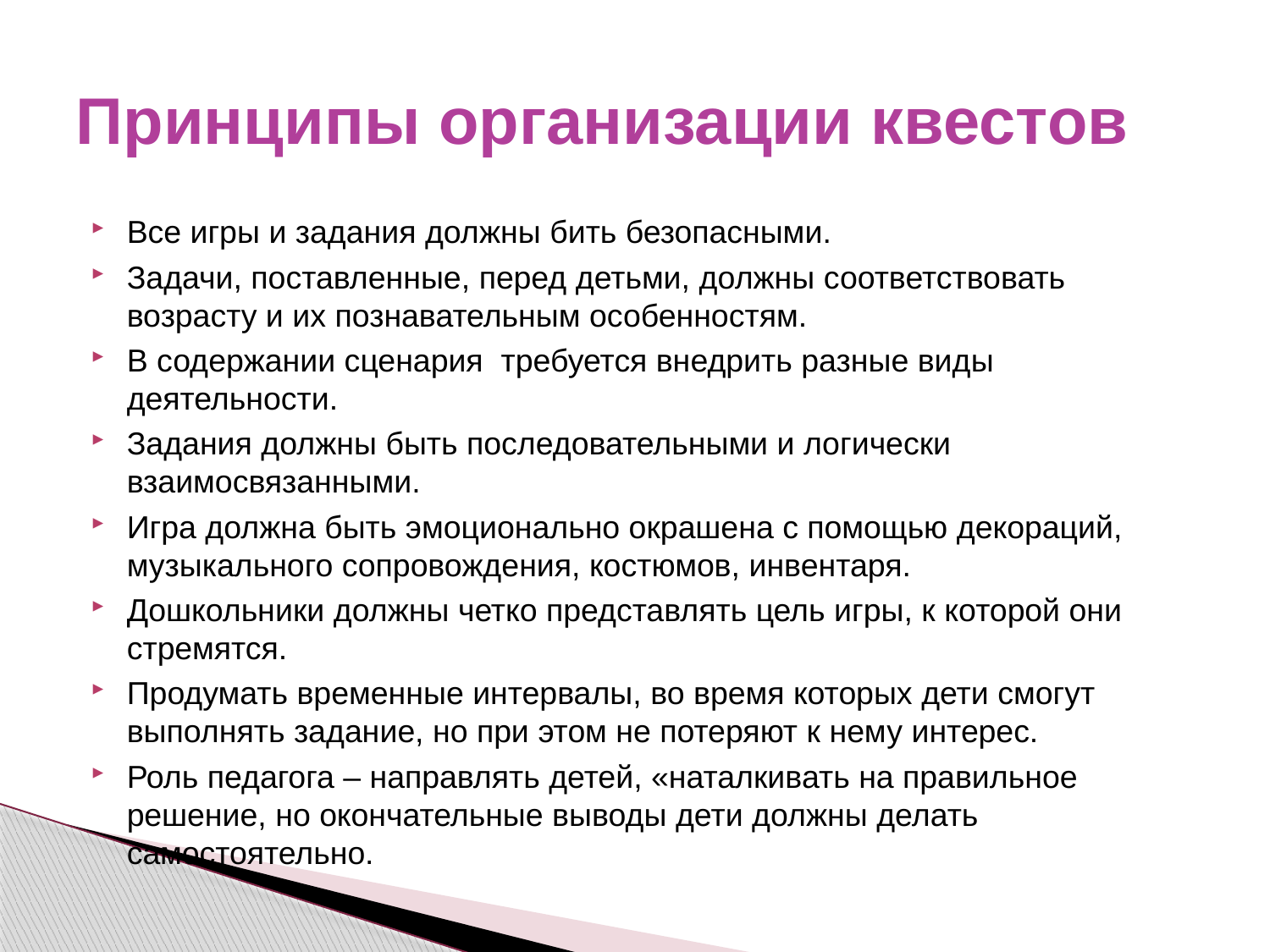

# Принципы организации квестов
Все игры и задания должны бить безопасными.
Задачи, поставленные, перед детьми, должны соответствовать возрасту и их познавательным особенностям.
В содержании сценария  требуется внедрить разные виды деятельности.
Задания должны быть последовательными и логически взаимосвязанными.
Игра должна быть эмоционально окрашена с помощью декораций, музыкального сопровождения, костюмов, инвентаря.
Дошкольники должны четко представлять цель игры, к которой они стремятся.
Продумать временные интервалы, во время которых дети смогут выполнять задание, но при этом не потеряют к нему интерес.
Роль педагога – направлять детей, «наталкивать на правильное решение, но окончательные выводы дети должны делать самостоятельно.